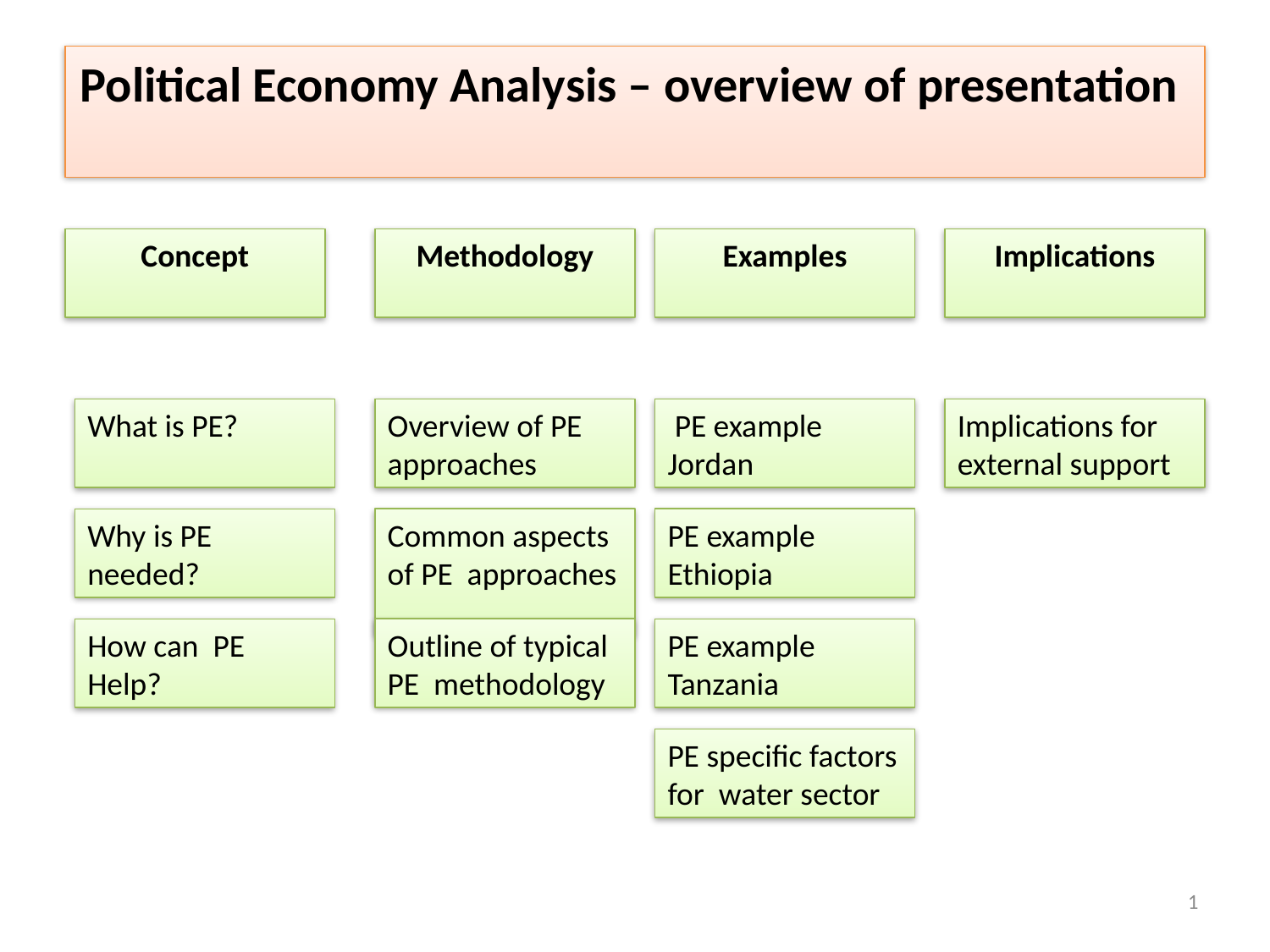

Political Economy Analysis – overview of presentation

Concept

Methodology

Examples

Implications

What is PE?

Overview of PE  approaches
 PE example Jordan
Implications for external support
Common aspects of PE  approaches
PE example Ethiopia
Why is PE needed?
Outline of typical PE  methodology
How can  PE Help?
PE example Tanzania
PE specific factors for  water sector
1